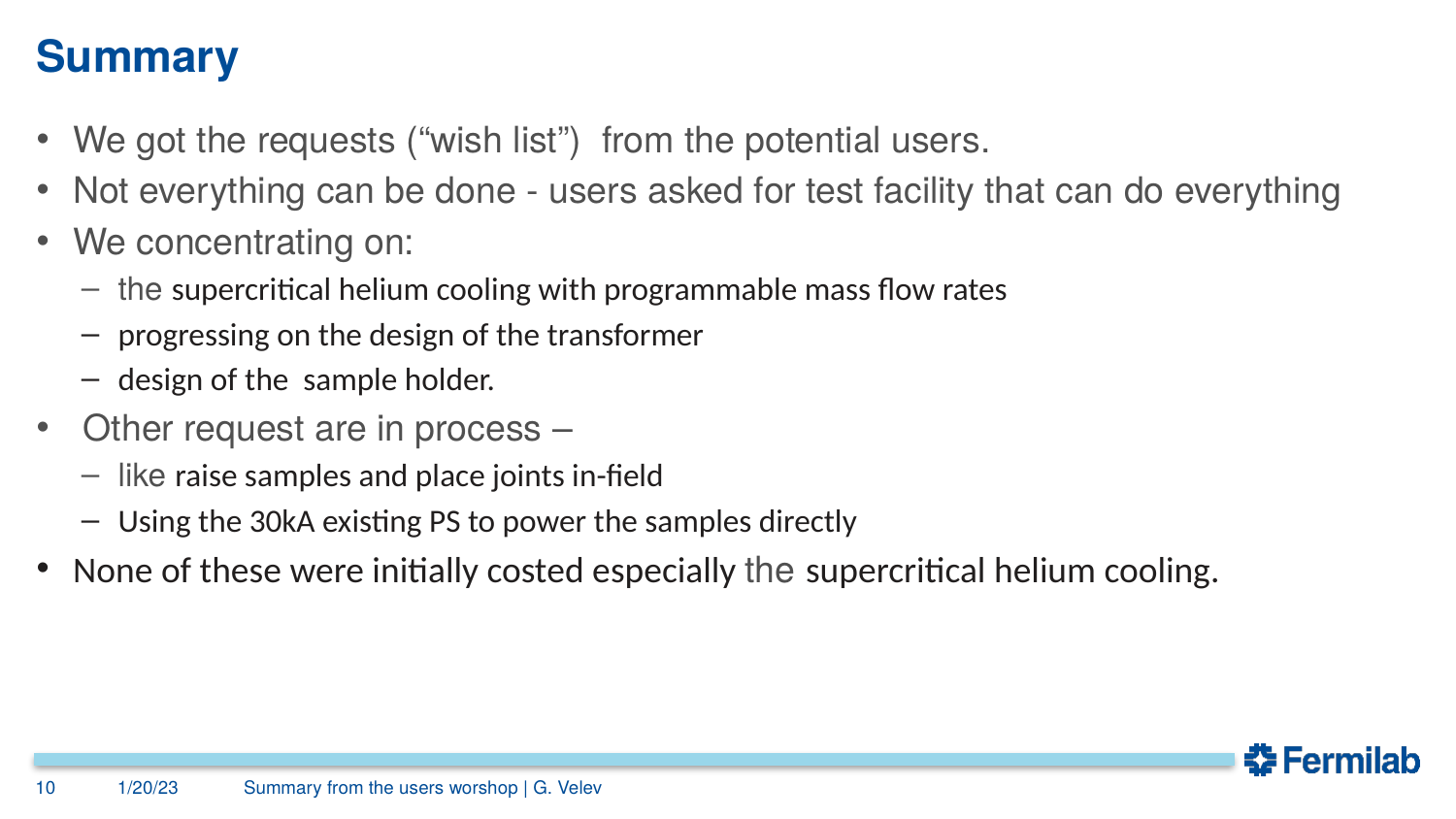

# Summary
We got the requests (“wish list”)  from the potential users.
Not everything can be done - users asked for test facility that can do everything
We concentrating on:
the supercritical helium cooling with programmable mass flow rates
progressing on the design of the transformer
design of the  sample holder.
 Other request are in process –
like raise samples and place joints in-field
Using the 30kA existing PS to power the samples directly
None of these were initially costed especially the supercritical helium cooling.
10
1/20/23
Summary from the users worshop | G. Velev